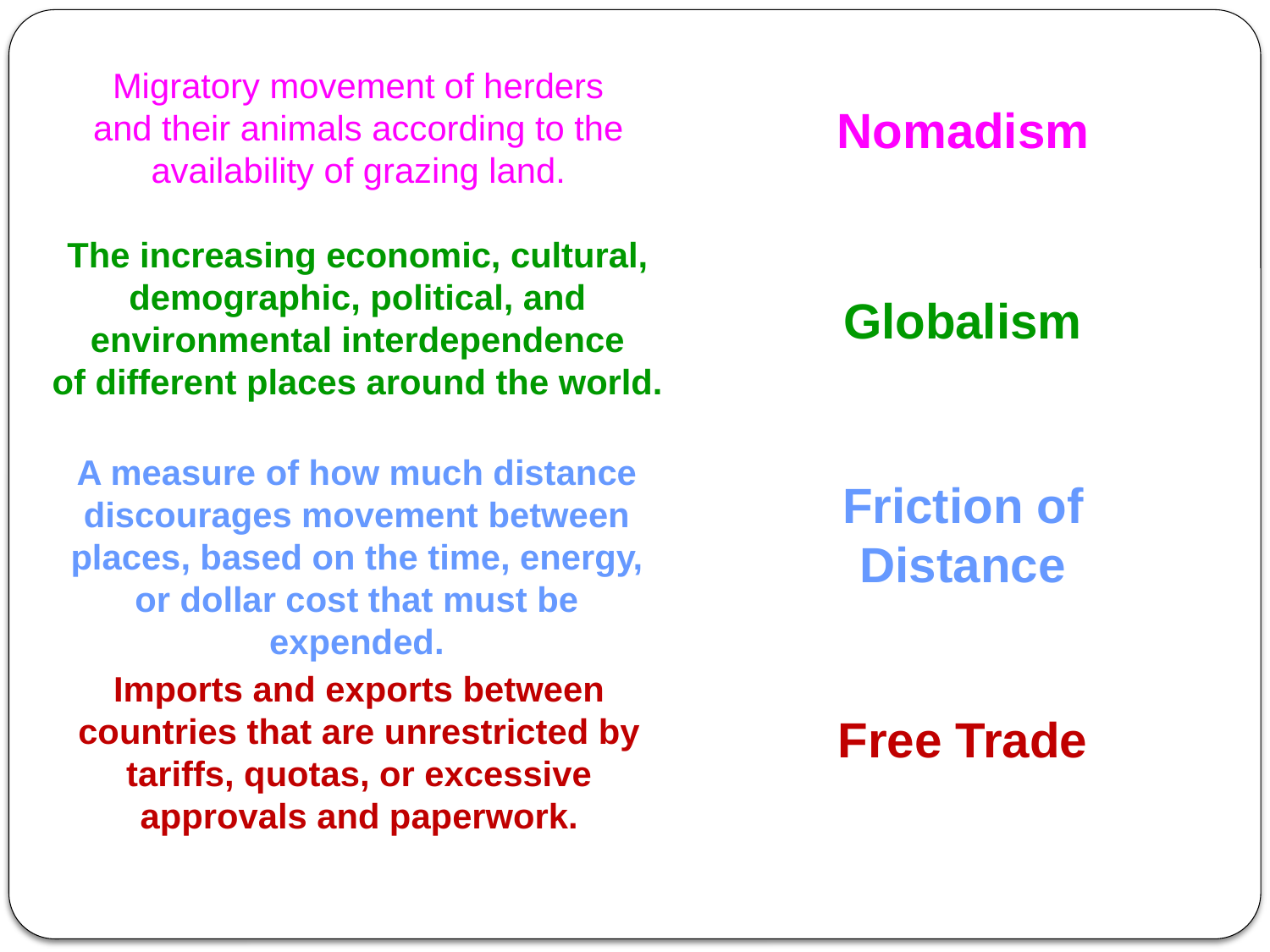

Migratory movement of herders and their animals according to the availability of grazing land.
Nomadism
The increasing economic, cultural, demographic, political, and environmental interdependence
of different places around the world.
Globalism
A measure of how much distance discourages movement between places, based on the time, energy, or dollar cost that must be expended.
Friction of
Distance
Imports and exports between countries that are unrestricted by tariffs, quotas, or excessive approvals and paperwork.
Free Trade